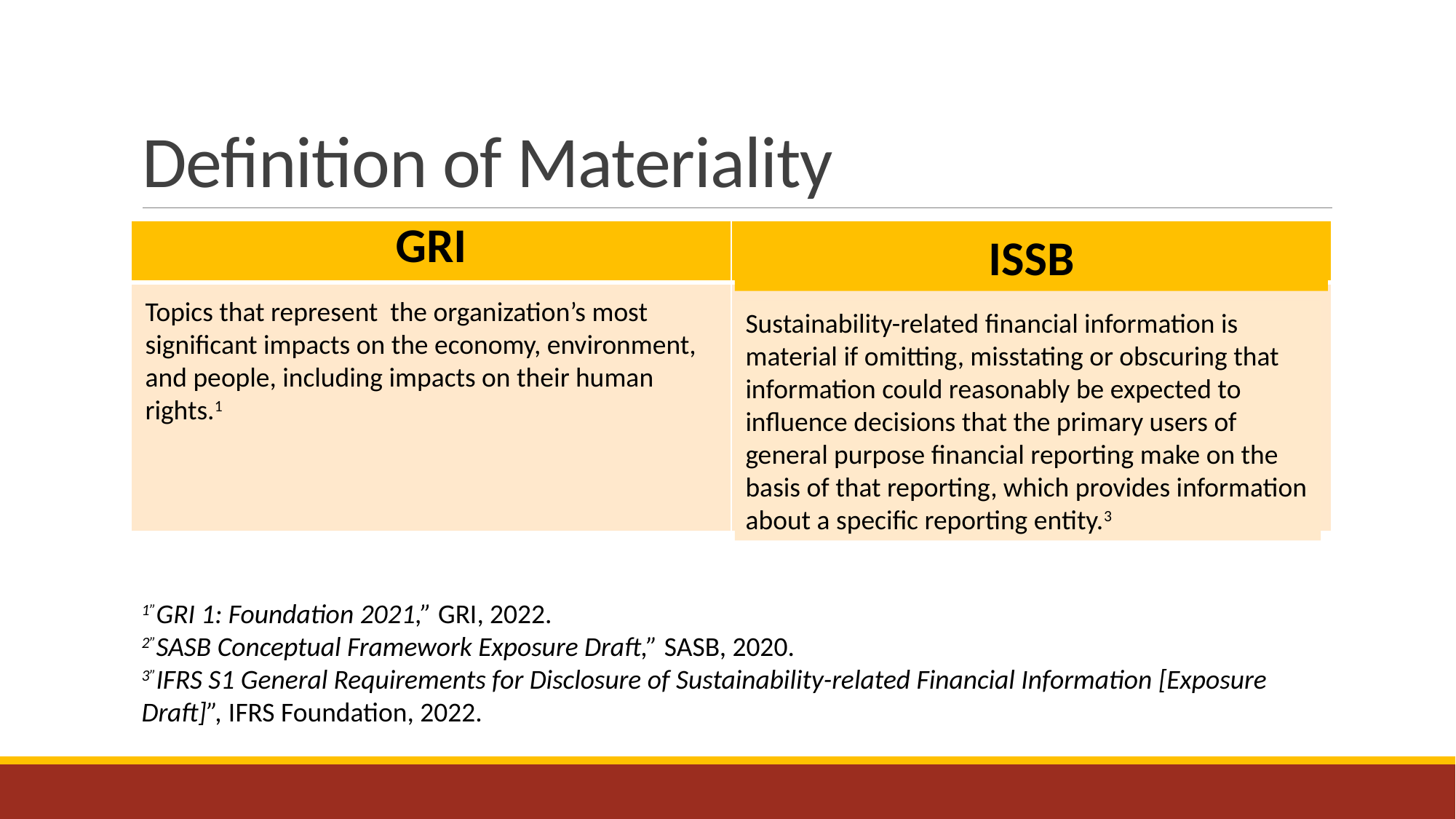

# Definition of Materiality
| GRI | SASB |
| --- | --- |
|  |  |
ISSB
Topics that represent  the organization’s most significant impacts on the economy, environment, and people, including impacts on their human rights.1
Information is financially material if omitting, misstating, or obscuring it could reasonably be expected to influence investment or lending decisions.2

Sustainability-related financial information is material if omitting, misstating or obscuring that information could reasonably be expected to influence decisions that the primary users of general purpose financial reporting make on the basis of that reporting, which provides information about a specific reporting entity.3
1”GRI 1: Foundation 2021,” GRI, 2022.
2”SASB Conceptual Framework Exposure Draft,” SASB, 2020.
3”IFRS S1 General Requirements for Disclosure of Sustainability-related Financial Information [Exposure Draft]”, IFRS Foundation, 2022.